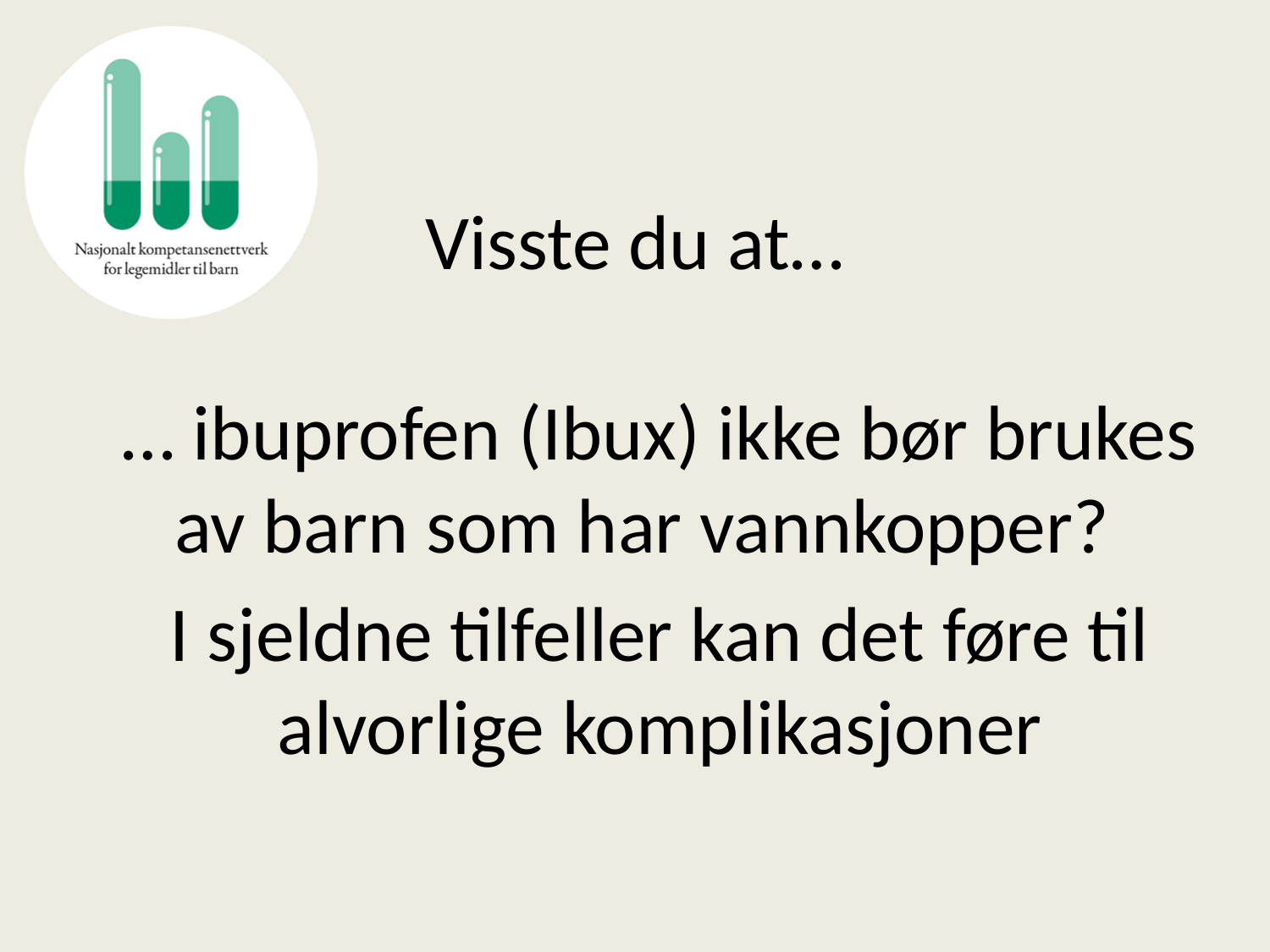

# Visste du at…
… ibuprofen (Ibux) ikke bør brukes av barn som har vannkopper?
I sjeldne tilfeller kan det føre til alvorlige komplikasjoner